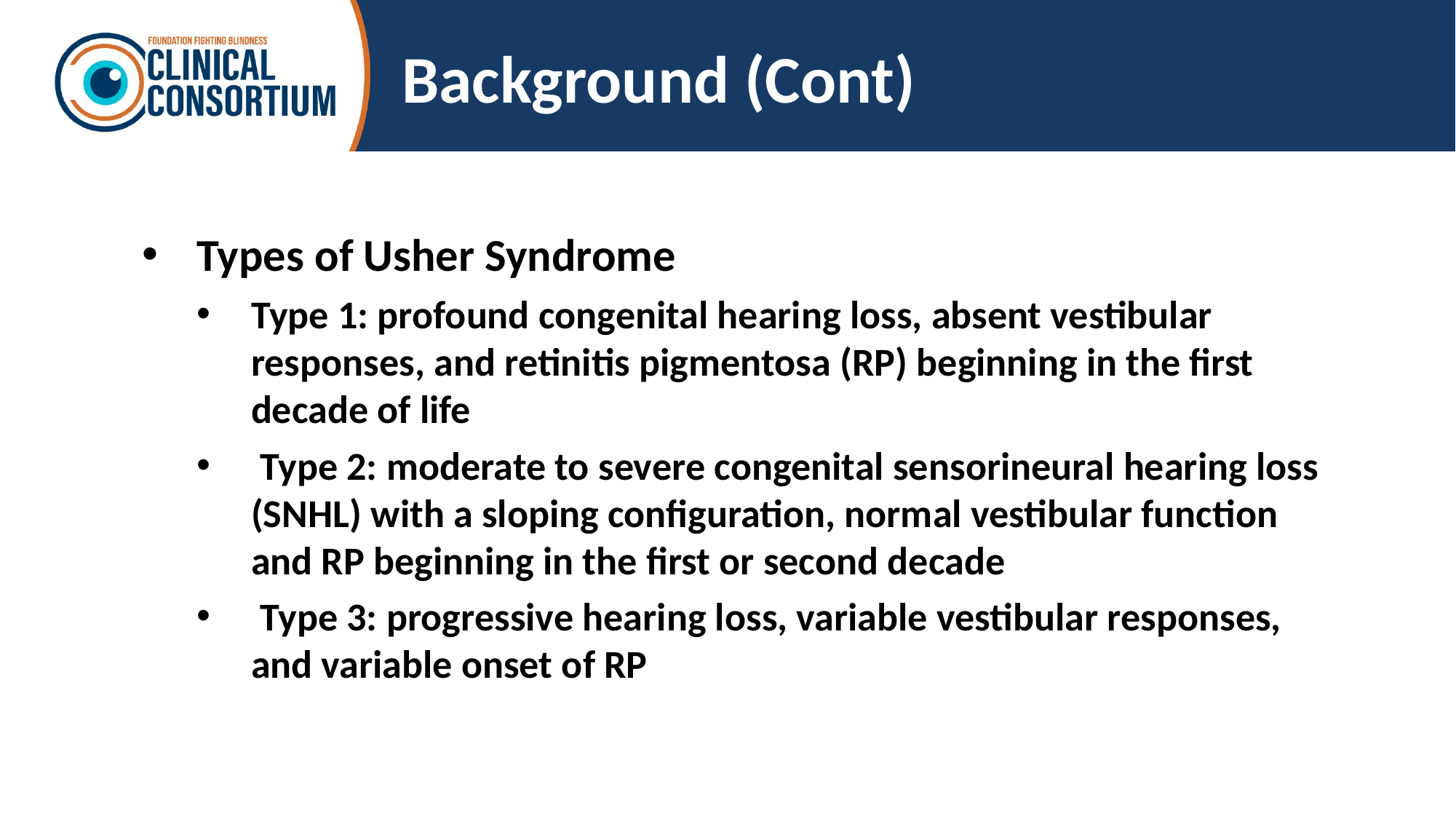

# Background (Cont)
Types of Usher Syndrome
Type 1: profound congenital hearing loss, absent vestibular responses, and retinitis pigmentosa (RP) beginning in the first decade of life
 Type 2: moderate to severe congenital sensorineural hearing loss (SNHL) with a sloping configuration, normal vestibular function and RP beginning in the first or second decade
 Type 3: progressive hearing loss, variable vestibular responses, and variable onset of RP